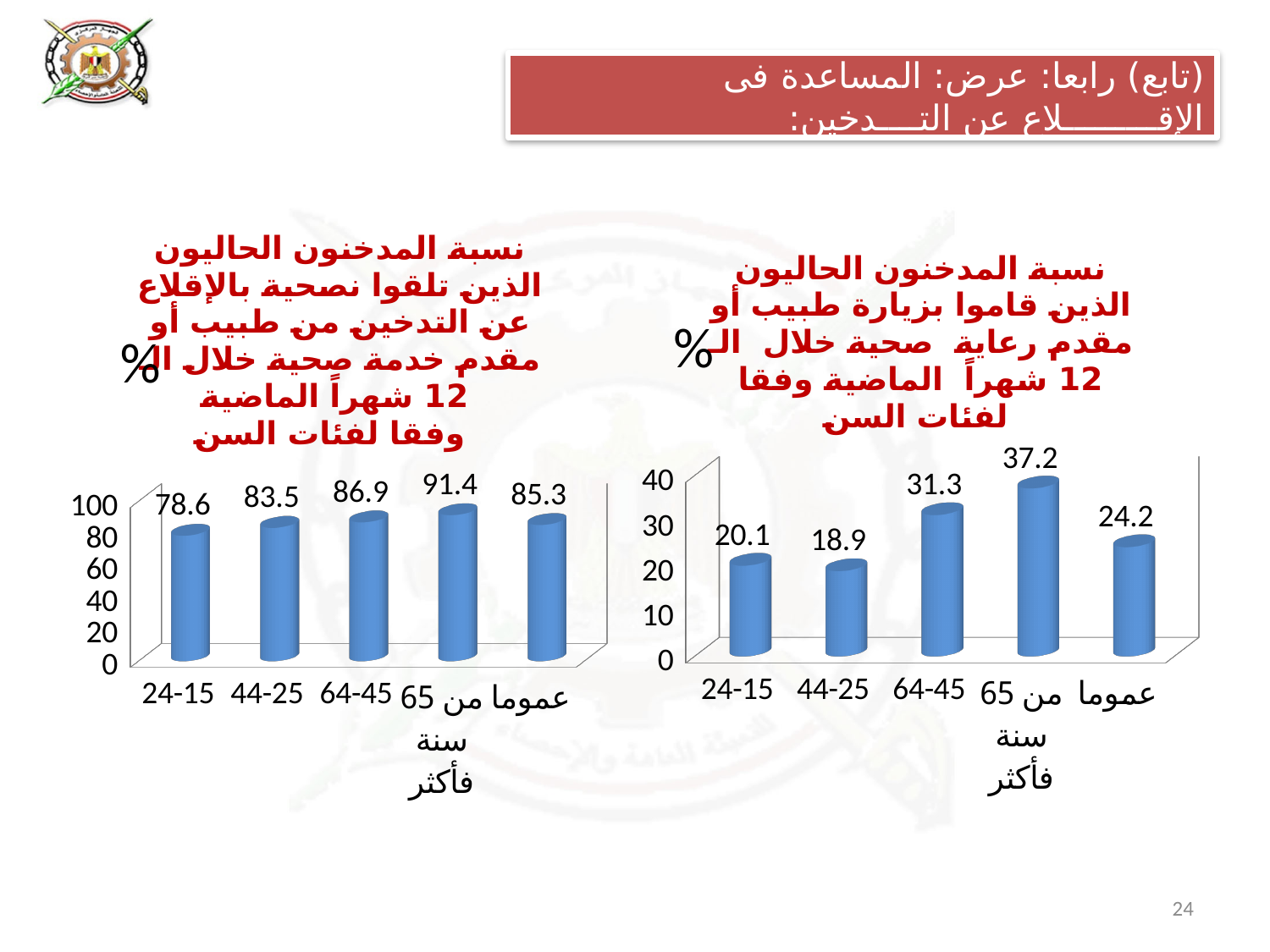

(تابع) رابعا: عرض: المساعدة فى  الإقـــــــــلاع عن التــــدخين:

[unsupported chart]

[unsupported chart]

24